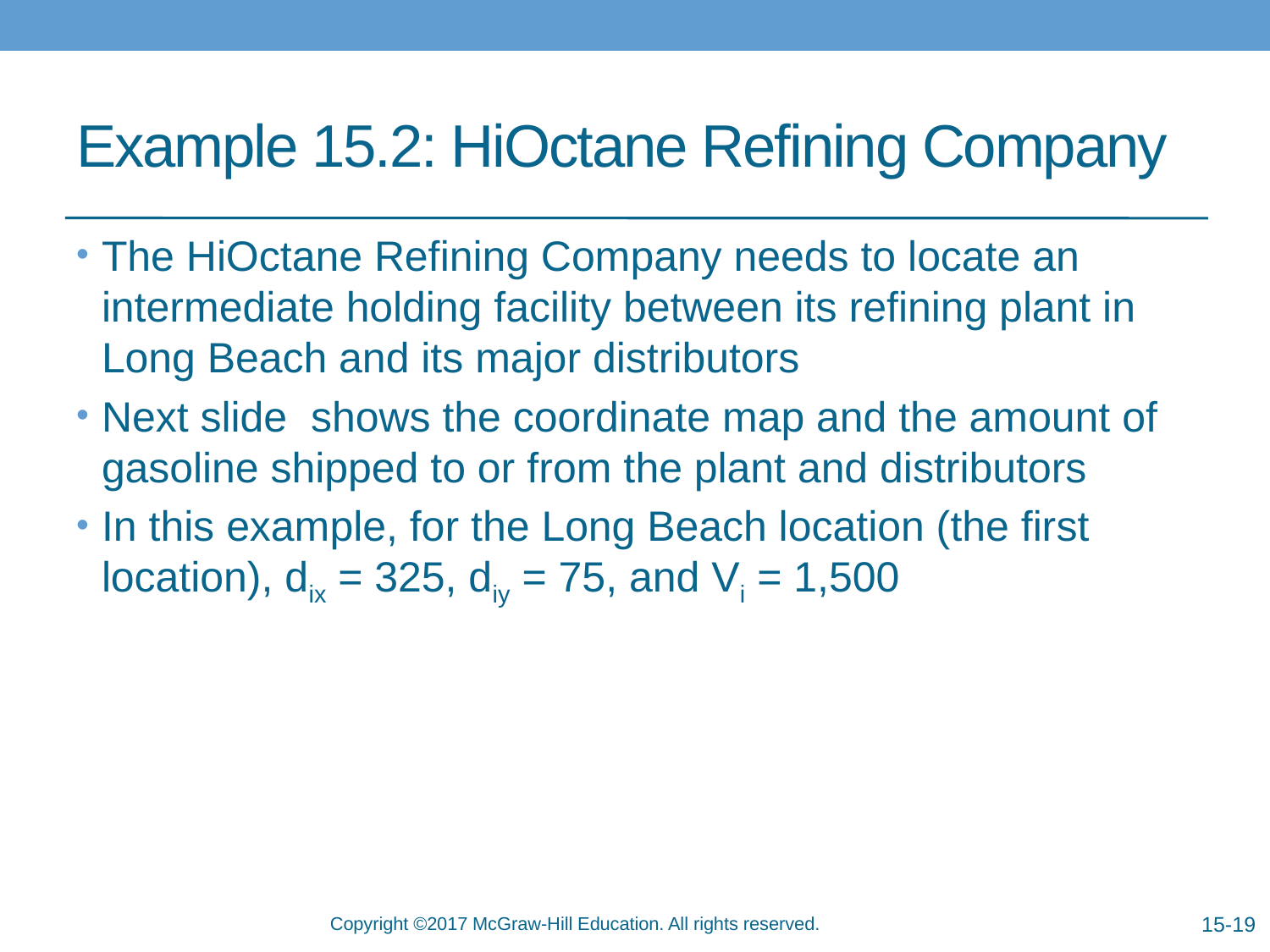

# Example 15.2: HiOctane Refining Company
The HiOctane Refining Company needs to locate an intermediate holding facility between its refining plant in Long Beach and its major distributors
Next slide  shows the coordinate map and the amount of gasoline shipped to or from the plant and distributors
In this example, for the Long Beach location (the first location), dix = 325, diy = 75, and Vi = 1,500
15-19